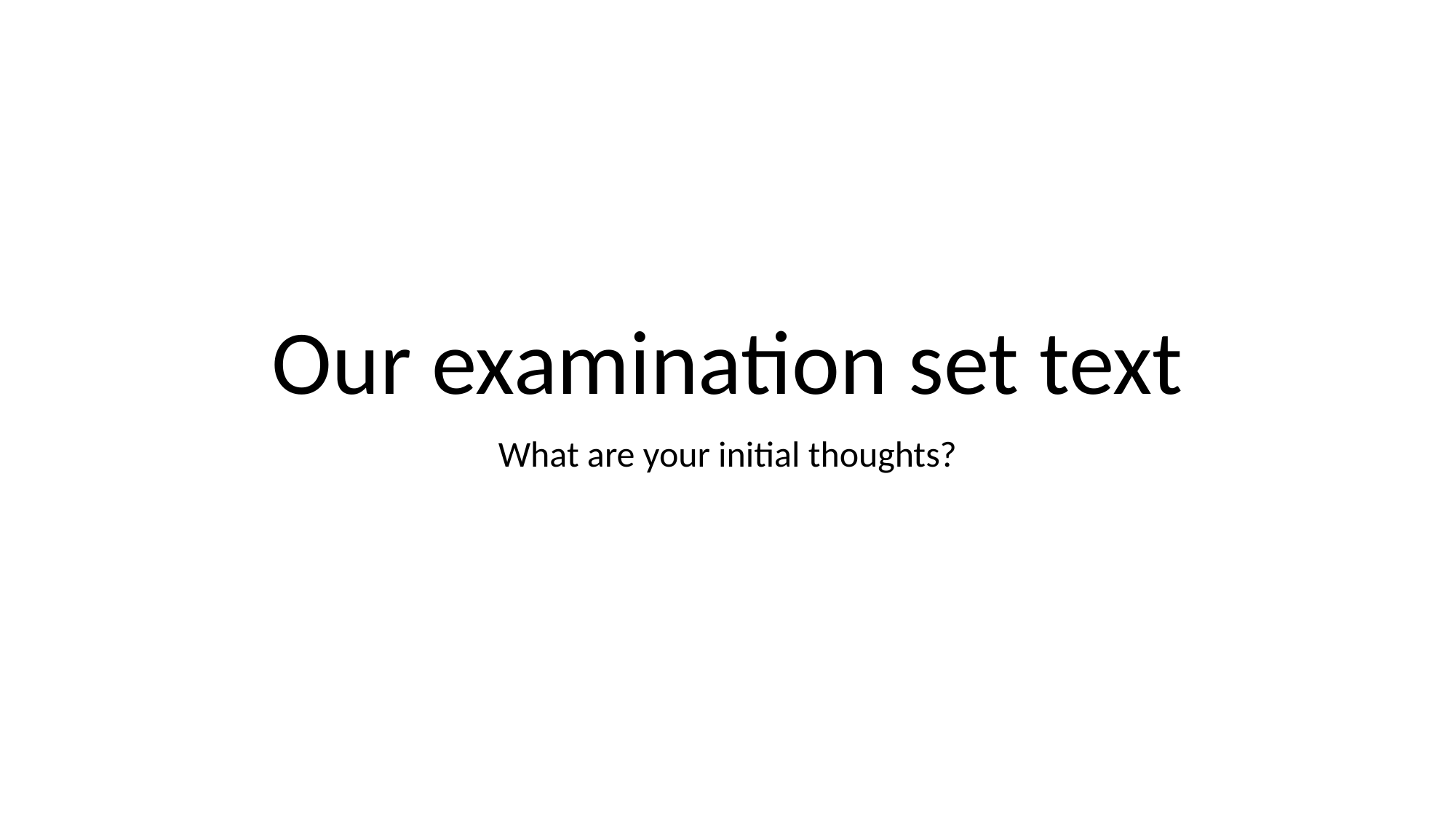

# Our examination set text
What are your initial thoughts?